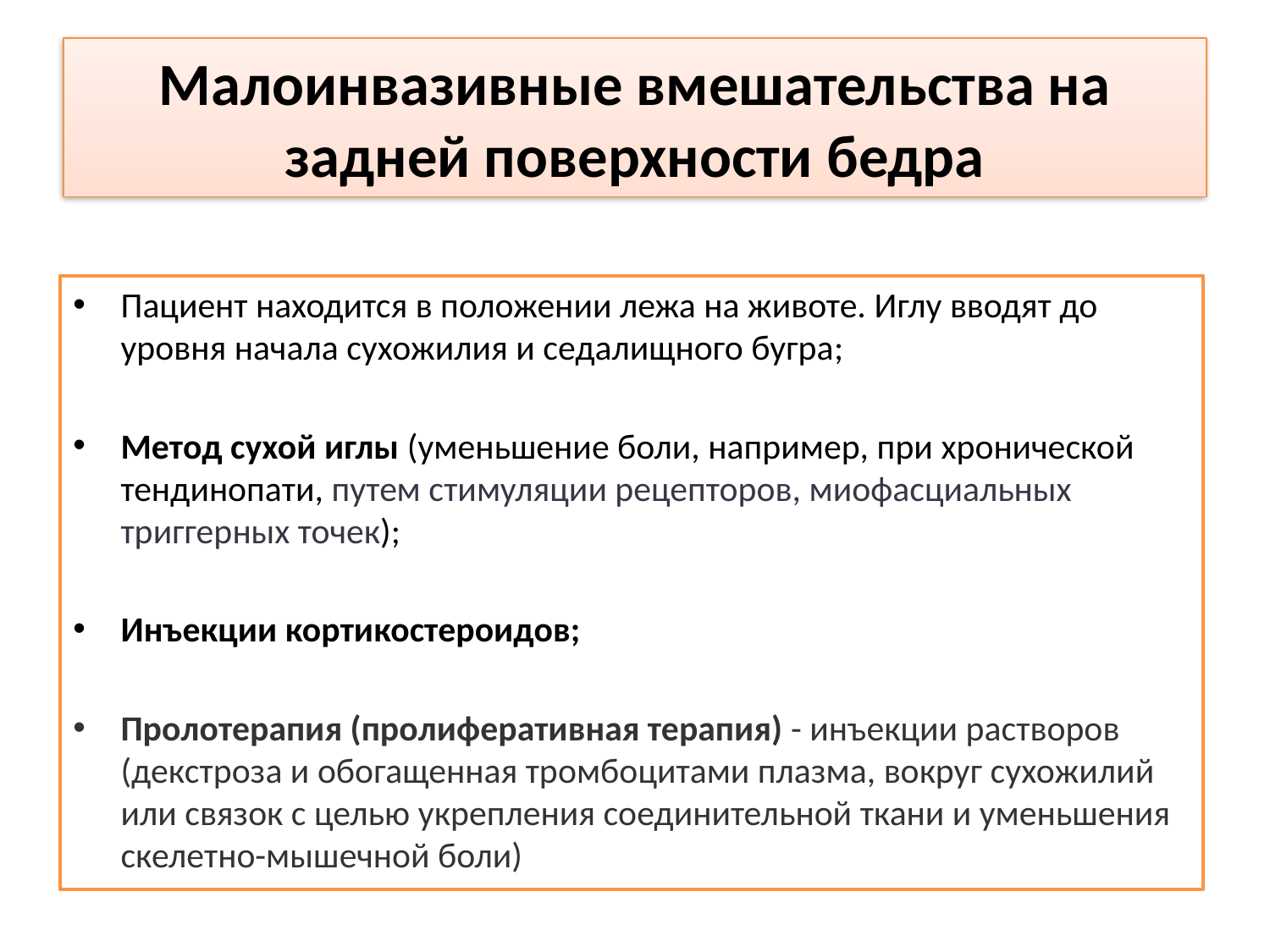

# Малоинвазивные вмешательства на задней поверхности бедра
Пациент находится в положении лежа на животе. Иглу вводят до уровня начала сухожилия и седалищного бугра;

Метод сухой иглы (уменьшение боли, например, при хронической тендинопати, путем стимуляции рецепторов, миофасциальных триггерных точек);

Инъекции кортикостероидов;

Пролотерапия (пролиферативная терапия) - инъекции растворов (декстроза и обогащенная тромбоцитами плазма, вокруг сухожилий или связок с целью укрепления соединительной ткани и уменьшения скелетно-мышечной боли)